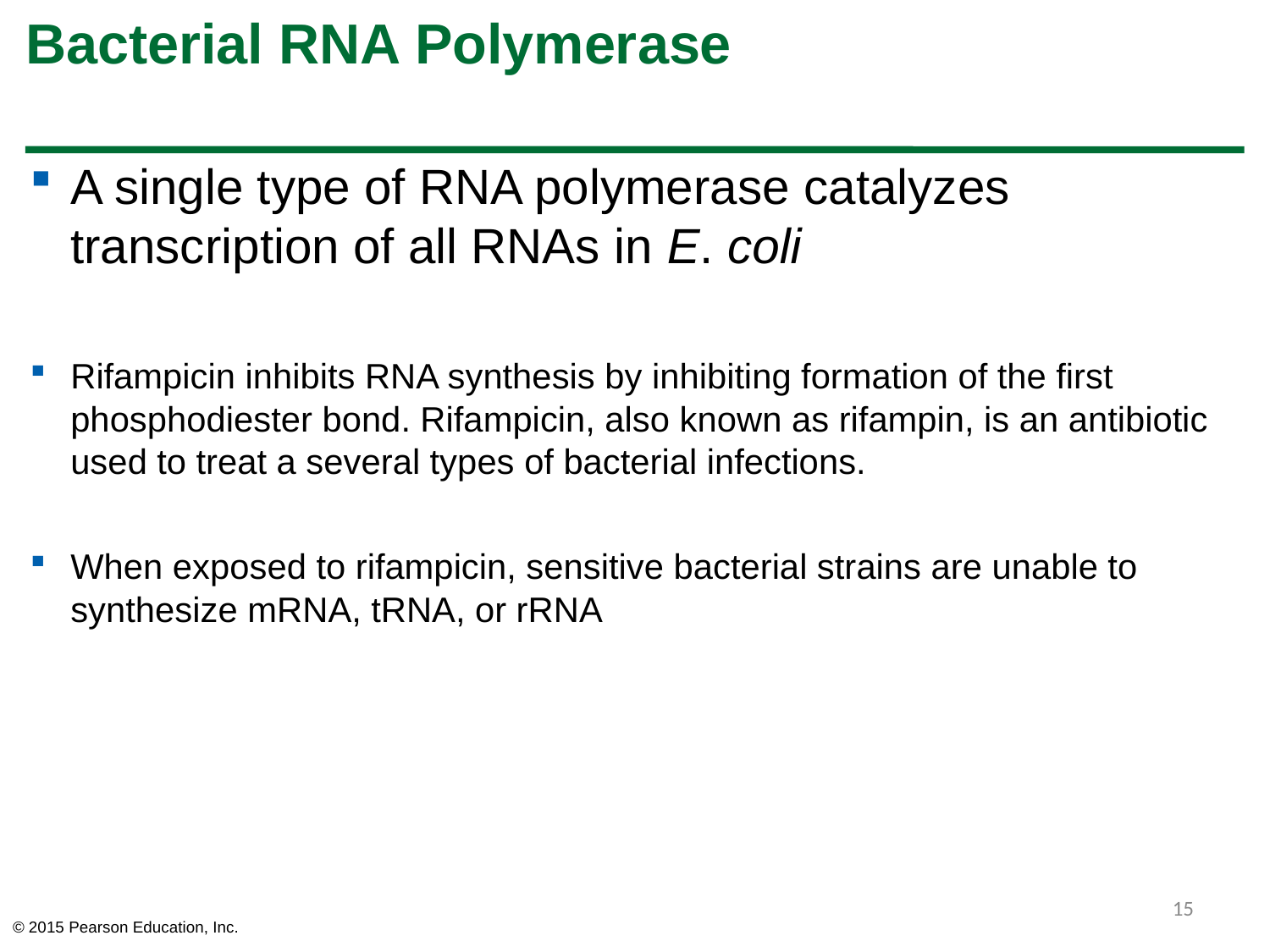

# Bacterial RNA Polymerase
A single type of RNA polymerase catalyzes transcription of all RNAs in E. coli

Rifampicin inhibits RNA synthesis by inhibiting formation of the first phosphodiester bond. Rifampicin, also known as rifampin, is an antibiotic used to treat a several types of bacterial infections.

When exposed to rifampicin, sensitive bacterial strains are unable to synthesize mRNA, tRNA, or rRNA
15
© 2015 Pearson Education, Inc.